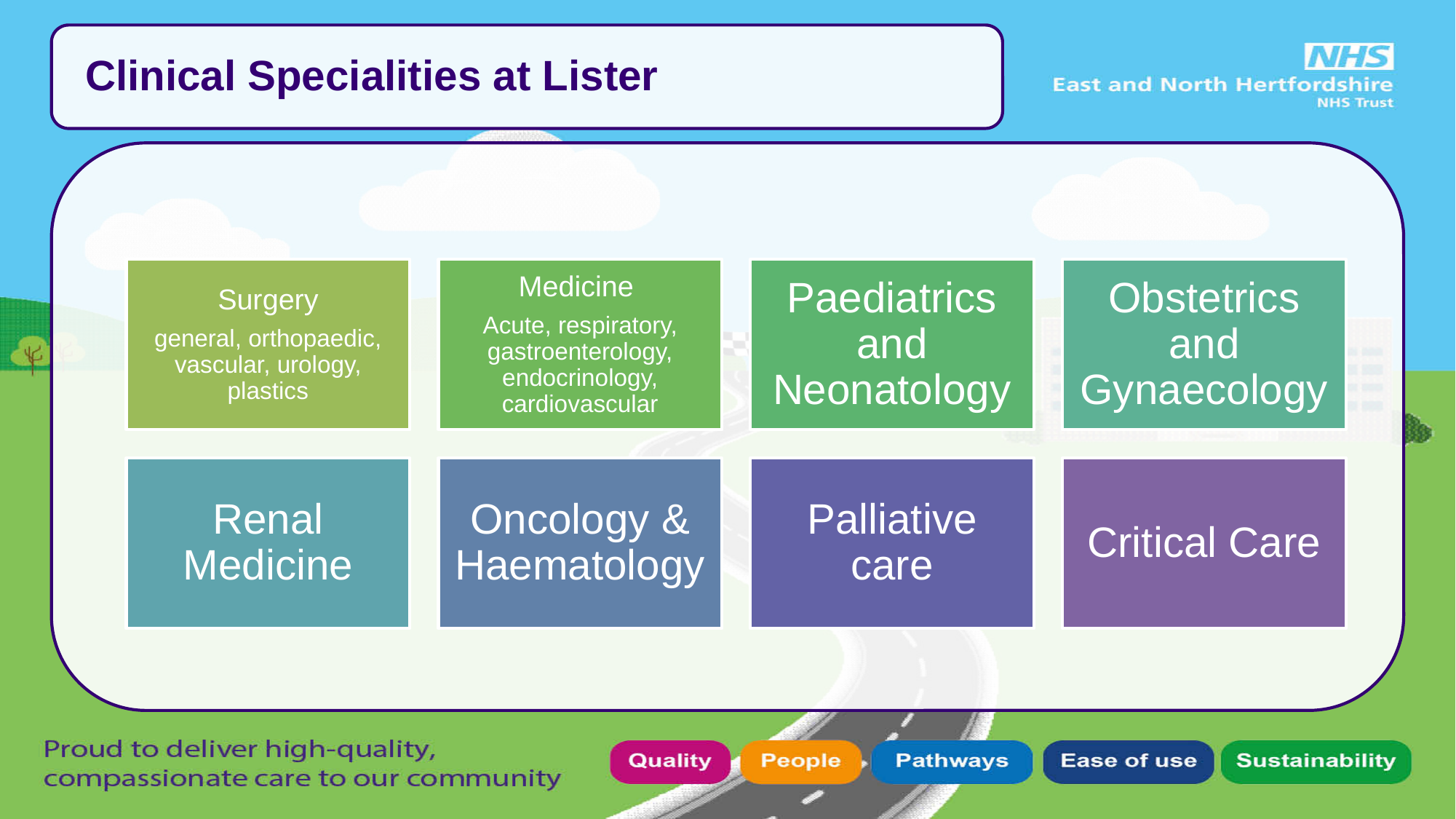

Clinical Specialities at Lister
Surgery
general, orthopaedic, vascular, urology, plastics
Medicine
Acute, respiratory, gastroenterology, endocrinology, cardiovascular
Paediatrics and Neonatology
Obstetrics and Gynaecology
Renal Medicine
Oncology & Haematology
Palliative care
Critical Care